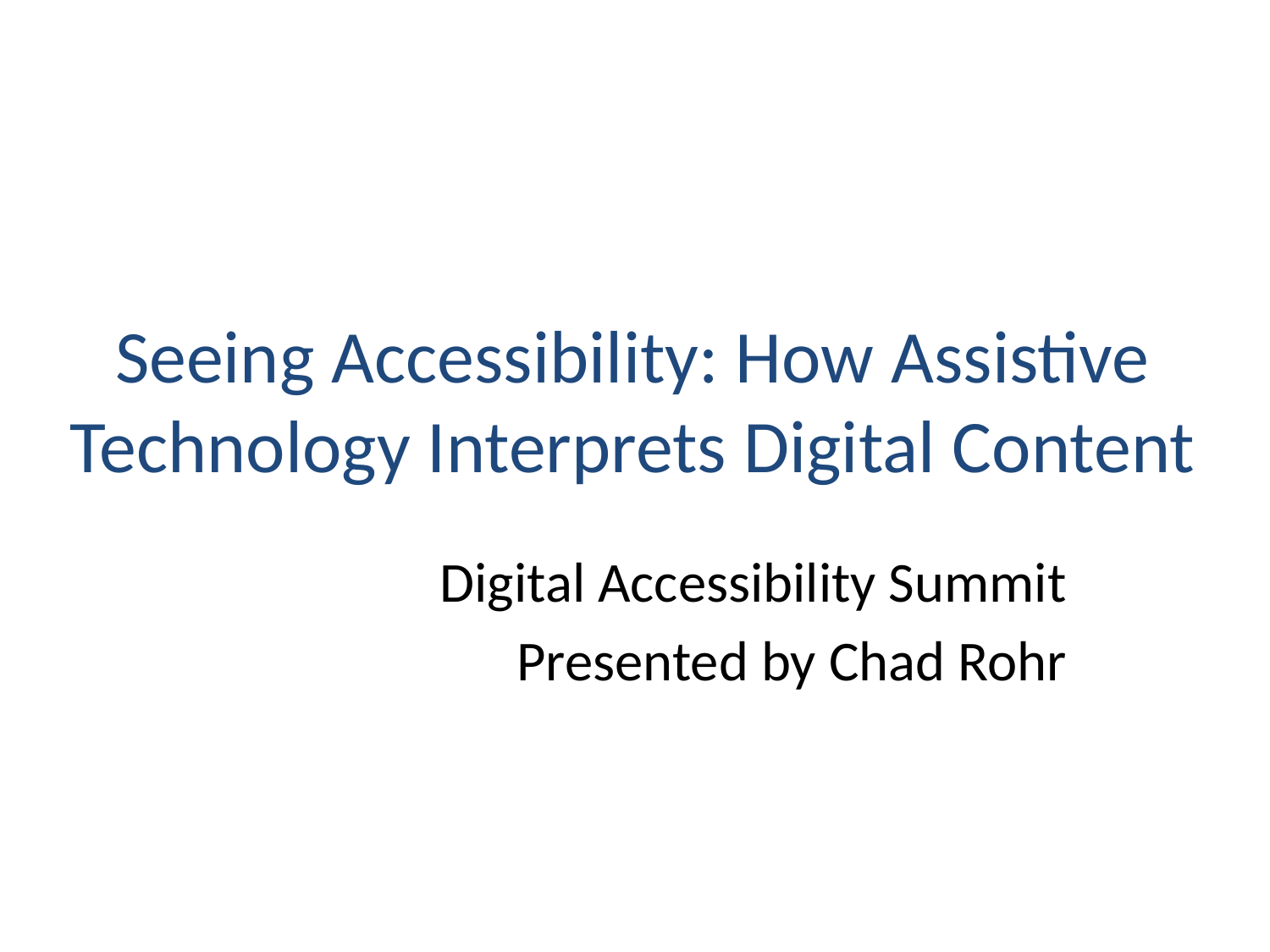

# Seeing Accessibility: How Assistive Technology Interprets Digital Content
Digital Accessibility Summit
Presented by Chad Rohr